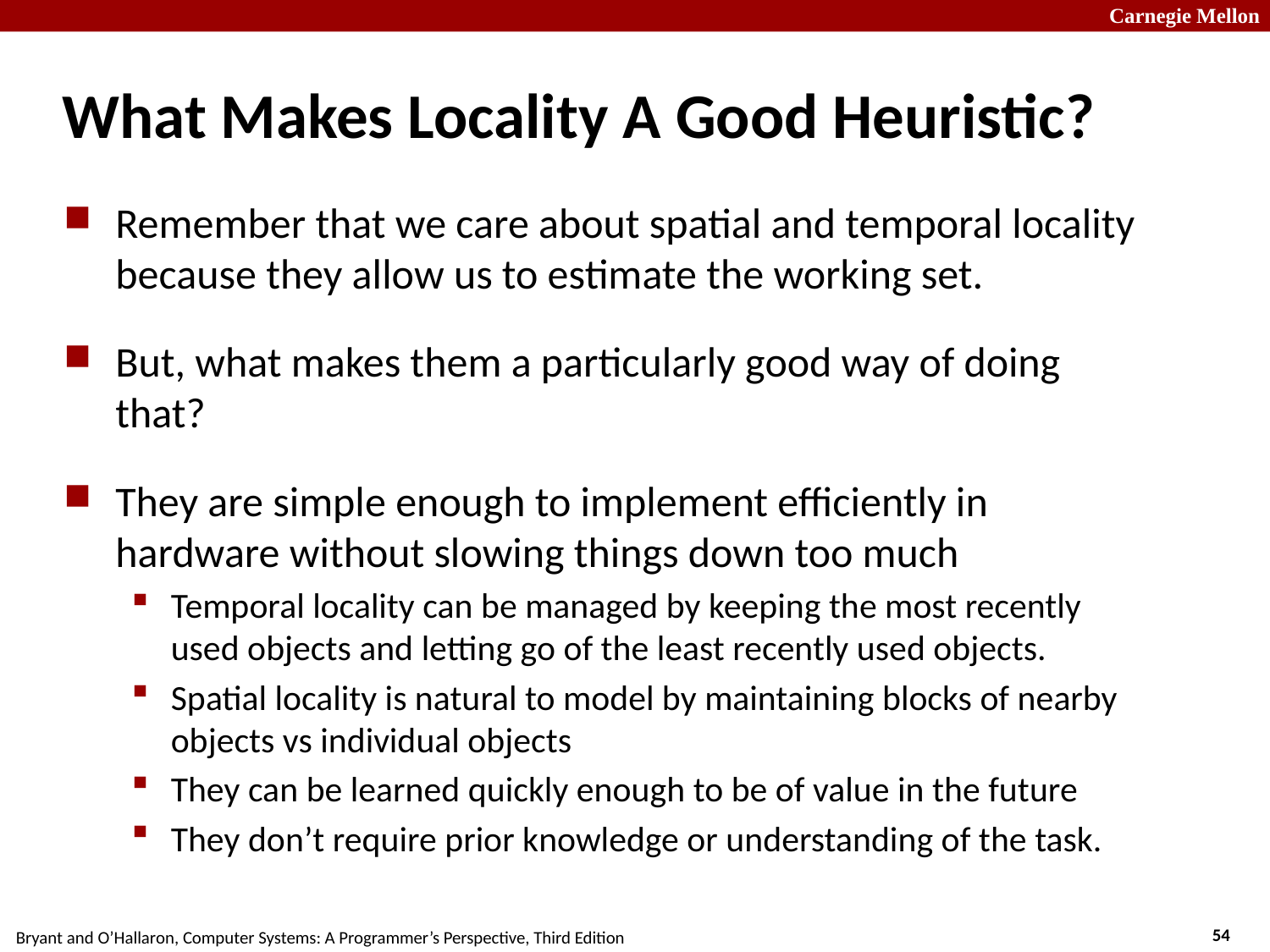

# What Makes Locality A Good Heuristic?
Remember that we care about spatial and temporal locality because they allow us to estimate the working set.

But, what makes them a particularly good way of doing that?

They are simple enough to implement efficiently in hardware without slowing things down too much
Temporal locality can be managed by keeping the most recently used objects and letting go of the least recently used objects.
Spatial locality is natural to model by maintaining blocks of nearby objects vs individual objects
They can be learned quickly enough to be of value in the future
They don’t require prior knowledge or understanding of the task.